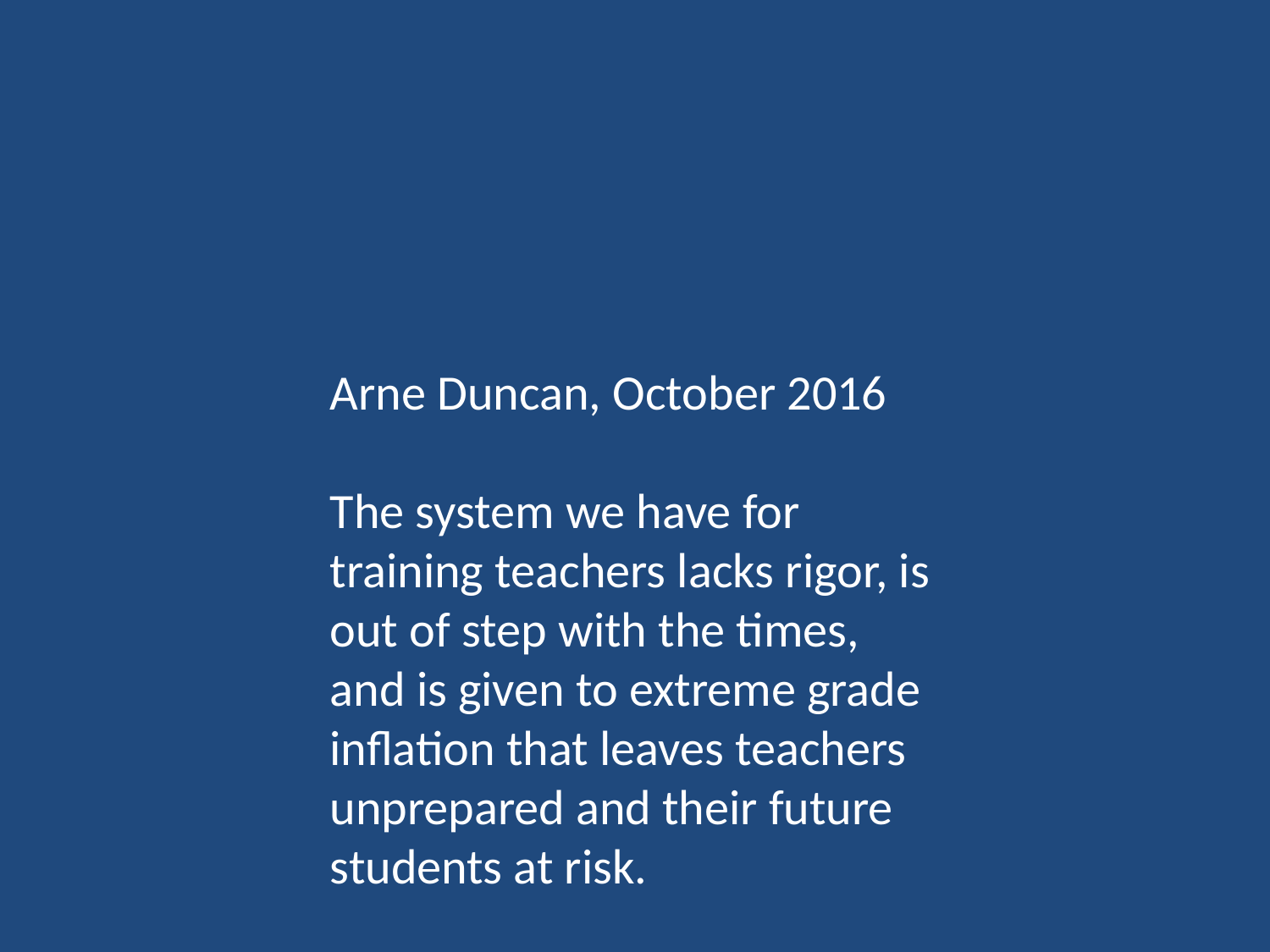

Arne Duncan, October 2016

The system we have for training teachers lacks rigor, is out of step with the times, and is given to extreme grade inflation that leaves teachers unprepared and their future students at risk.